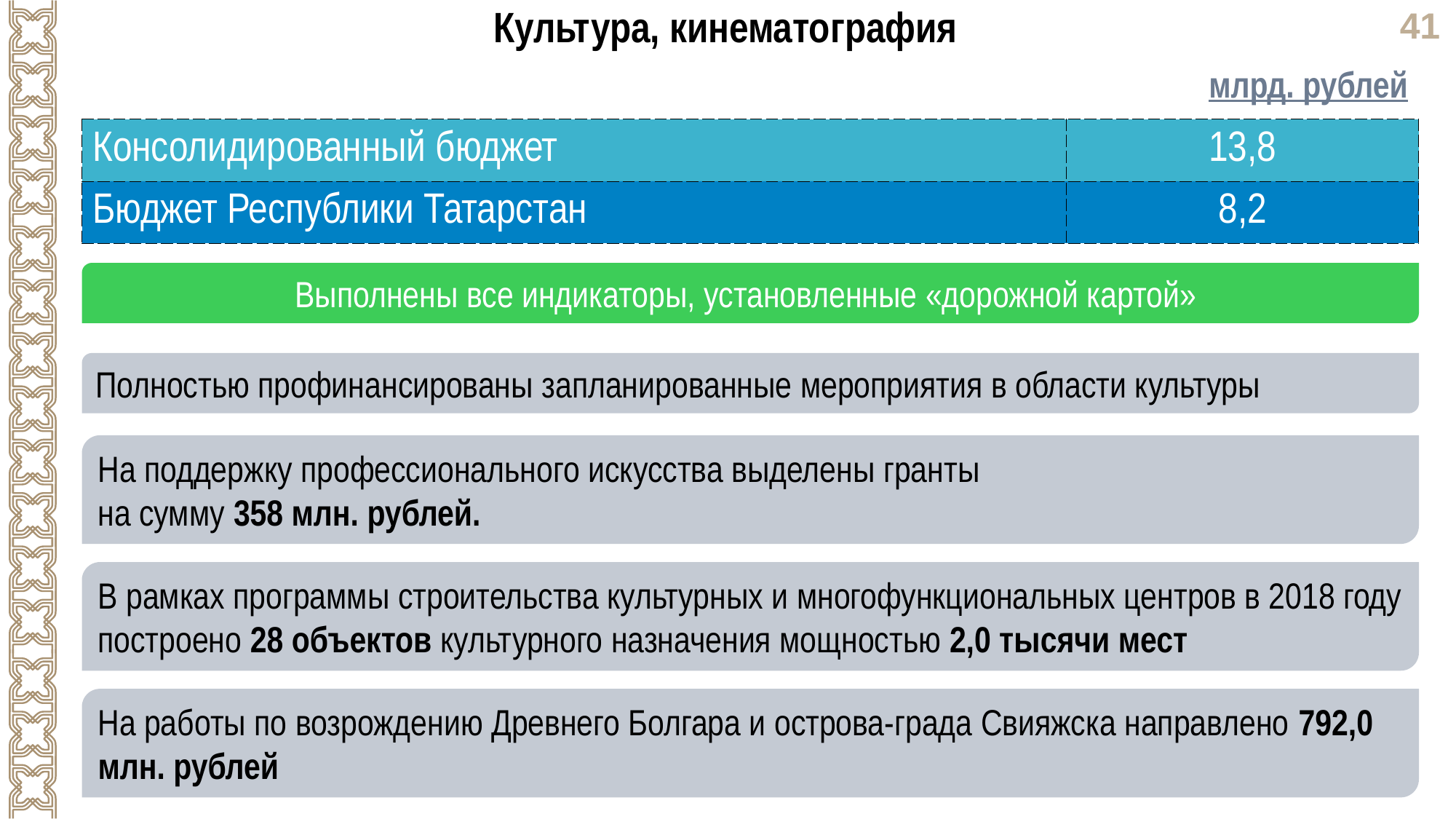

Культура, кинематография
млрд. рублей
| Консолидированный бюджет | 13,8 |
| --- | --- |
| Бюджет Республики Татарстан | 8,2 |
Выполнены все индикаторы, установленные «дорожной картой»
Полностью профинансированы запланированные мероприятия в области культуры
На поддержку профессионального искусства выделены гранты
на сумму 358 млн. рублей.
В рамках программы строительства культурных и многофункциональных центров в 2018 году построено 28 объектов культурного назначения мощностью 2,0 тысячи мест
На работы по возрождению Древнего Болгара и острова-града Свияжска направлено 792,0 млн. рублей